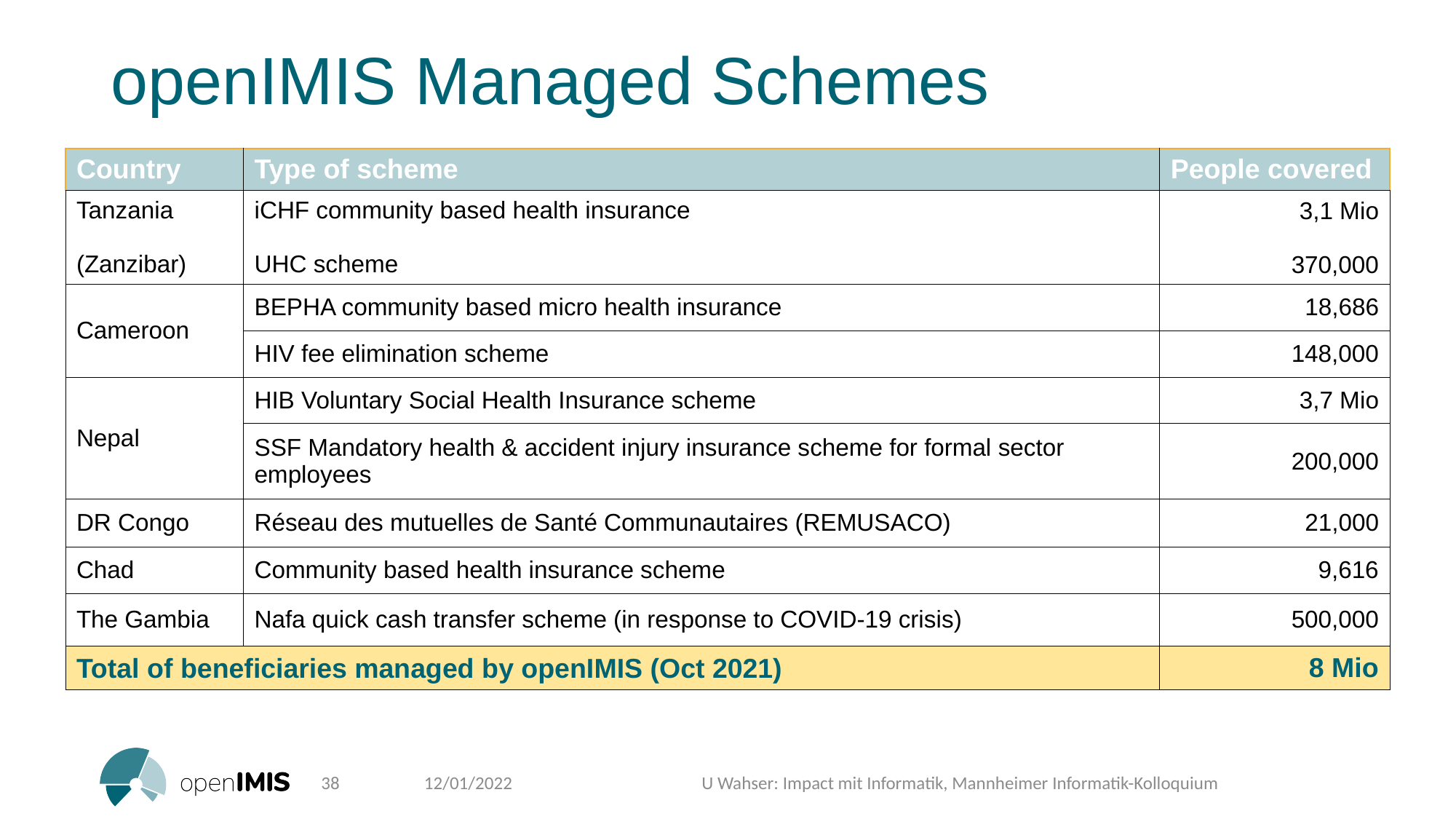

# openIMIS Managed Schemes
| Country | Type of scheme | People covered |
| --- | --- | --- |
| Tanzania (Zanzibar) | iCHF community based health insurance UHC scheme | 3,1 Mio 370,000 |
| Cameroon | BEPHA community based micro health insurance | 18,686 |
|  | HIV fee elimination scheme | 148,000 |
| Nepal | HIB Voluntary Social Health Insurance scheme | 3,7 Mio |
|  | SSF Mandatory health & accident injury insurance scheme for formal sector employees | 200,000 |
| DR Congo | Réseau des mutuelles de Santé Communautaires (REMUSACO) | 21,000 |
| Chad | Community based health insurance scheme | 9,616 |
| The Gambia | Nafa quick cash transfer scheme (in response to COVID-19 crisis) | 500,000 |
| Total of beneficiaries managed by openIMIS (Oct 2021) |  | 8 Mio |
38
12/01/2022
U Wahser: Impact mit Informatik, Mannheimer Informatik-Kolloquium